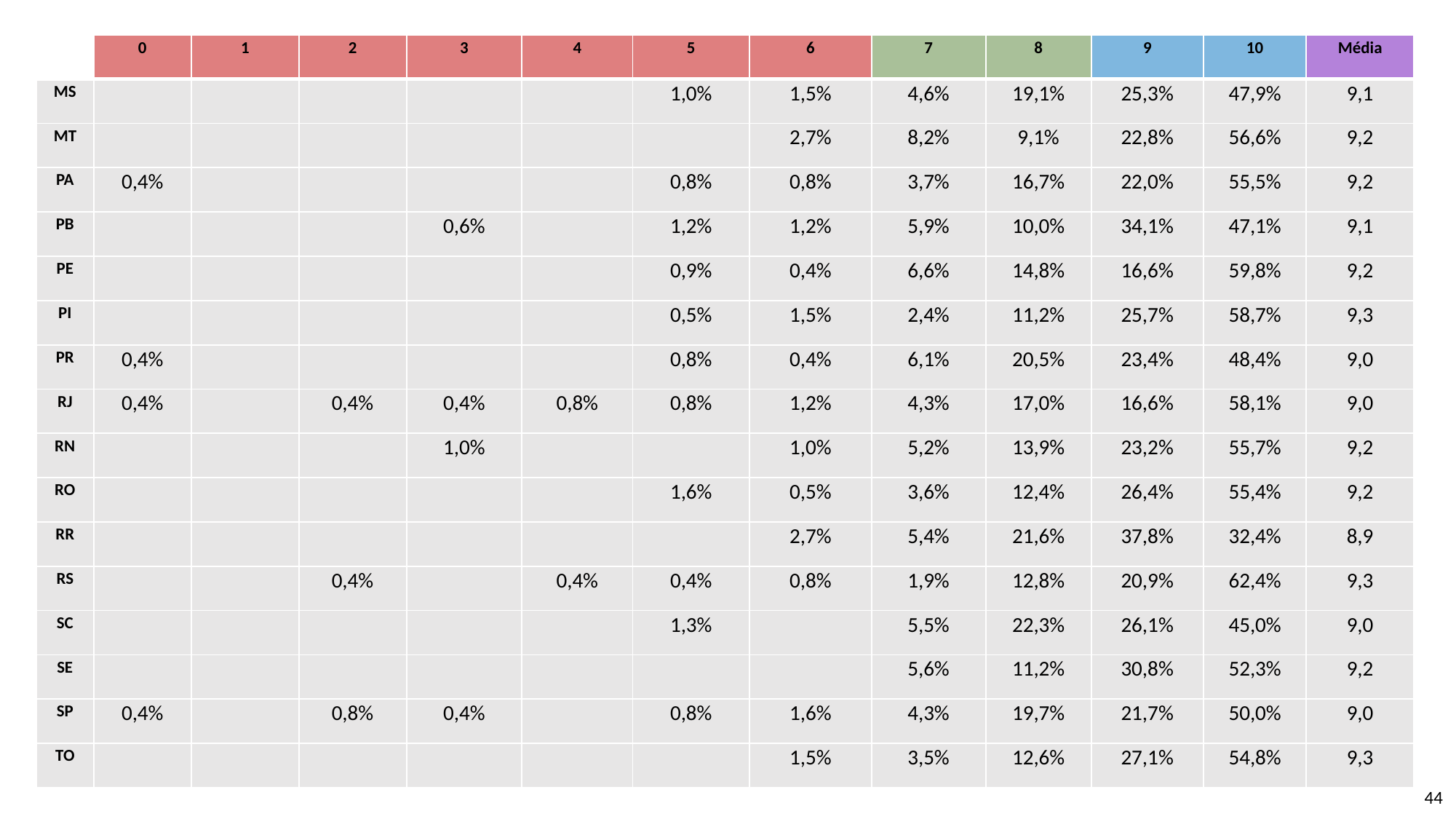

|  | 0 | 1 | 2 | 3 | 4 | 5 | 6 | 7 | 8 | 9 | 10 | Média |
| --- | --- | --- | --- | --- | --- | --- | --- | --- | --- | --- | --- | --- |
| MS |  |  |  |  |  | 1,0% | 1,5% | 4,6% | 19,1% | 25,3% | 47,9% | 9,1 |
| MT |  |  |  |  |  |  | 2,7% | 8,2% | 9,1% | 22,8% | 56,6% | 9,2 |
| PA | 0,4% |  |  |  |  | 0,8% | 0,8% | 3,7% | 16,7% | 22,0% | 55,5% | 9,2 |
| PB |  |  |  | 0,6% |  | 1,2% | 1,2% | 5,9% | 10,0% | 34,1% | 47,1% | 9,1 |
| PE |  |  |  |  |  | 0,9% | 0,4% | 6,6% | 14,8% | 16,6% | 59,8% | 9,2 |
| PI |  |  |  |  |  | 0,5% | 1,5% | 2,4% | 11,2% | 25,7% | 58,7% | 9,3 |
| PR | 0,4% |  |  |  |  | 0,8% | 0,4% | 6,1% | 20,5% | 23,4% | 48,4% | 9,0 |
| RJ | 0,4% |  | 0,4% | 0,4% | 0,8% | 0,8% | 1,2% | 4,3% | 17,0% | 16,6% | 58,1% | 9,0 |
| RN |  |  |  | 1,0% |  |  | 1,0% | 5,2% | 13,9% | 23,2% | 55,7% | 9,2 |
| RO |  |  |  |  |  | 1,6% | 0,5% | 3,6% | 12,4% | 26,4% | 55,4% | 9,2 |
| RR |  |  |  |  |  |  | 2,7% | 5,4% | 21,6% | 37,8% | 32,4% | 8,9 |
| RS |  |  | 0,4% |  | 0,4% | 0,4% | 0,8% | 1,9% | 12,8% | 20,9% | 62,4% | 9,3 |
| SC |  |  |  |  |  | 1,3% |  | 5,5% | 22,3% | 26,1% | 45,0% | 9,0 |
| SE |  |  |  |  |  |  |  | 5,6% | 11,2% | 30,8% | 52,3% | 9,2 |
| SP | 0,4% |  | 0,8% | 0,4% |  | 0,8% | 1,6% | 4,3% | 19,7% | 21,7% | 50,0% | 9,0 |
| TO |  |  |  |  |  |  | 1,5% | 3,5% | 12,6% | 27,1% | 54,8% | 9,3 |
44